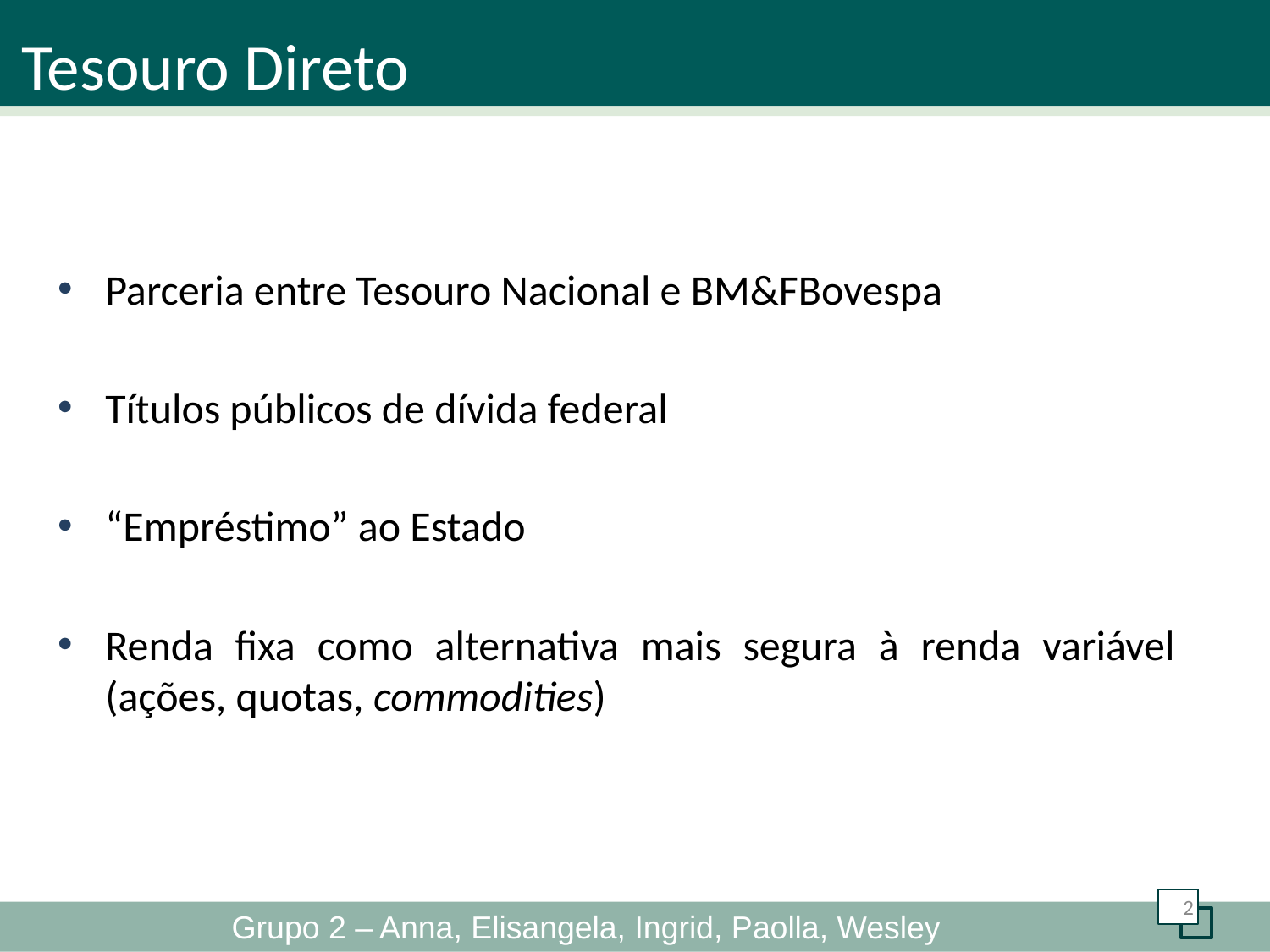

Tesouro Direto

Parceria entre Tesouro Nacional e BM&FBovespa

Títulos públicos de dívida federal

“Empréstimo” ao Estado

Renda fixa como alternativa mais segura à renda variável (ações, quotas, commodities)
2

Grupo 2 – Anna, Elisangela, Ingrid, Paolla, Wesley